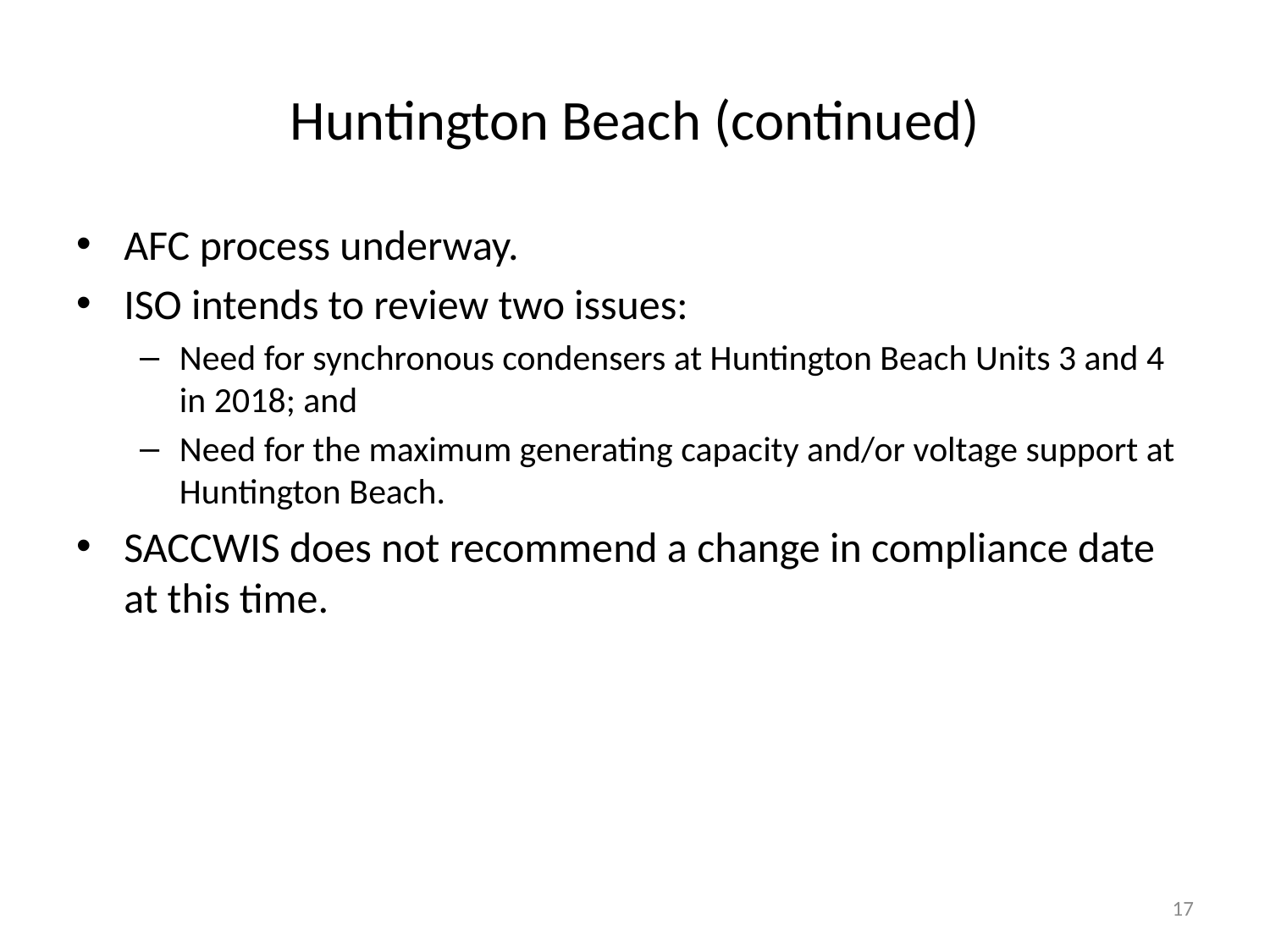

# Huntington Beach (continued)
AFC process underway.
ISO intends to review two issues:
Need for synchronous condensers at Huntington Beach Units 3 and 4 in 2018; and
Need for the maximum generating capacity and/or voltage support at Huntington Beach.
SACCWIS does not recommend a change in compliance date at this time.

17